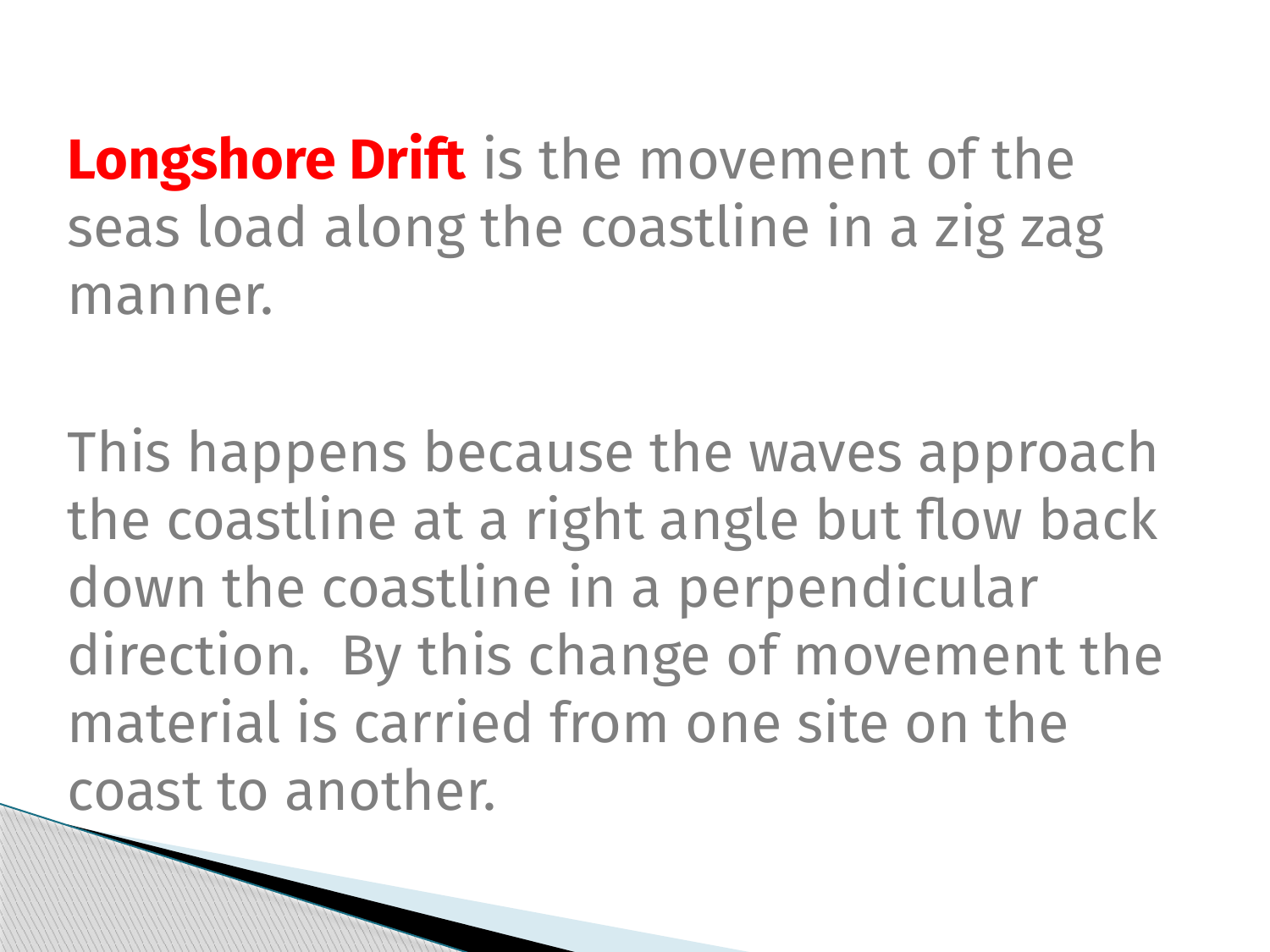

Longshore Drift is the movement of the seas load along the coastline in a zig zag manner.

This happens because the waves approach the coastline at a right angle but flow back down the coastline in a perpendicular direction.  By this change of movement the material is carried from one site on the coast to another.